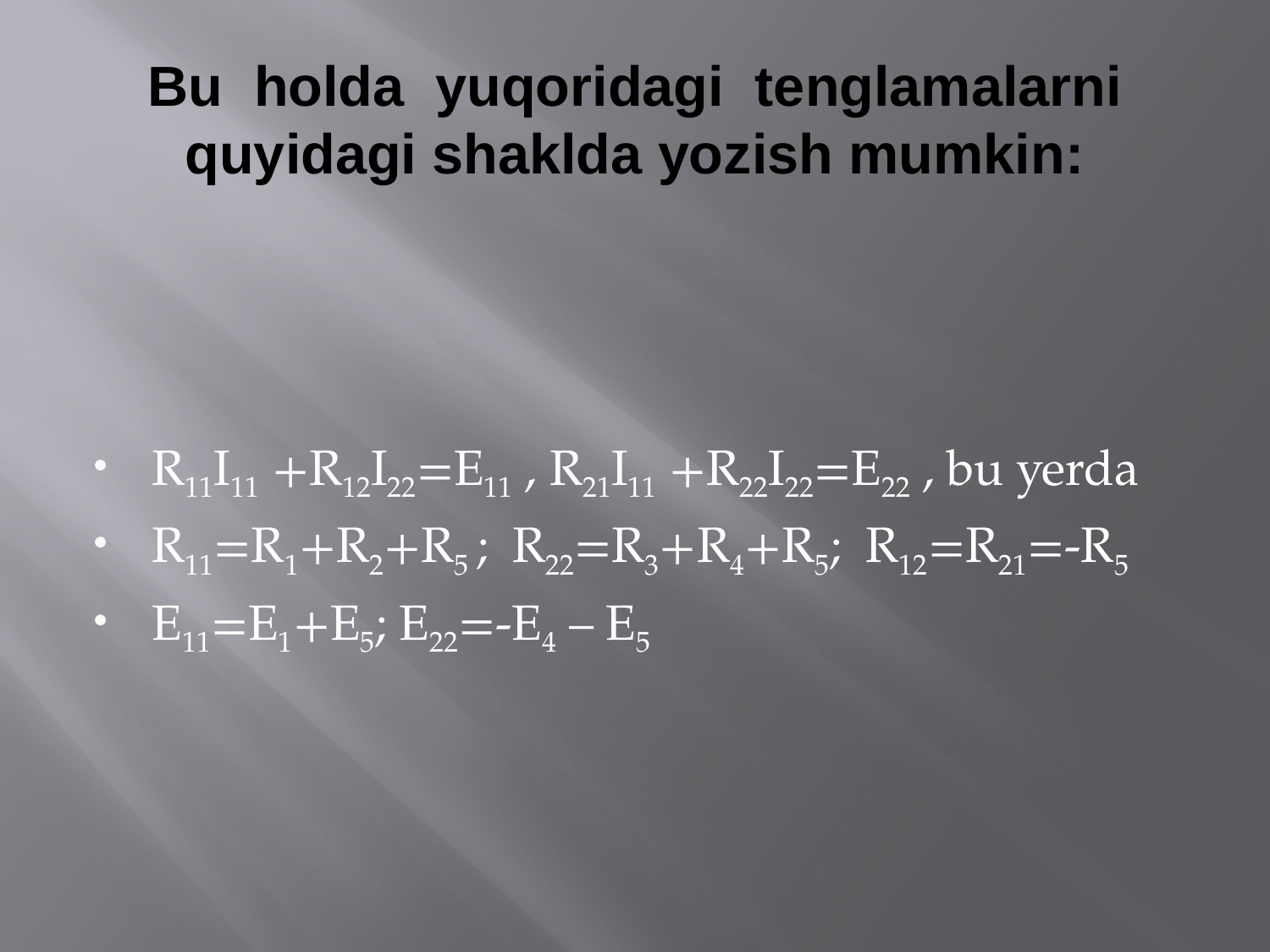

# Bu  holda  yuqoridagi  tenglamalarni quyidagi shaklda yozish mumkin:

R11I11 +R12I22=E11 , R21I11 +R22I22=E22 , bu yerda
R11=R1+R2+R5 ;  R22=R3+R4+R5;  R12=R21=-R5
E11=E1+E5; E22=-E4 – E5